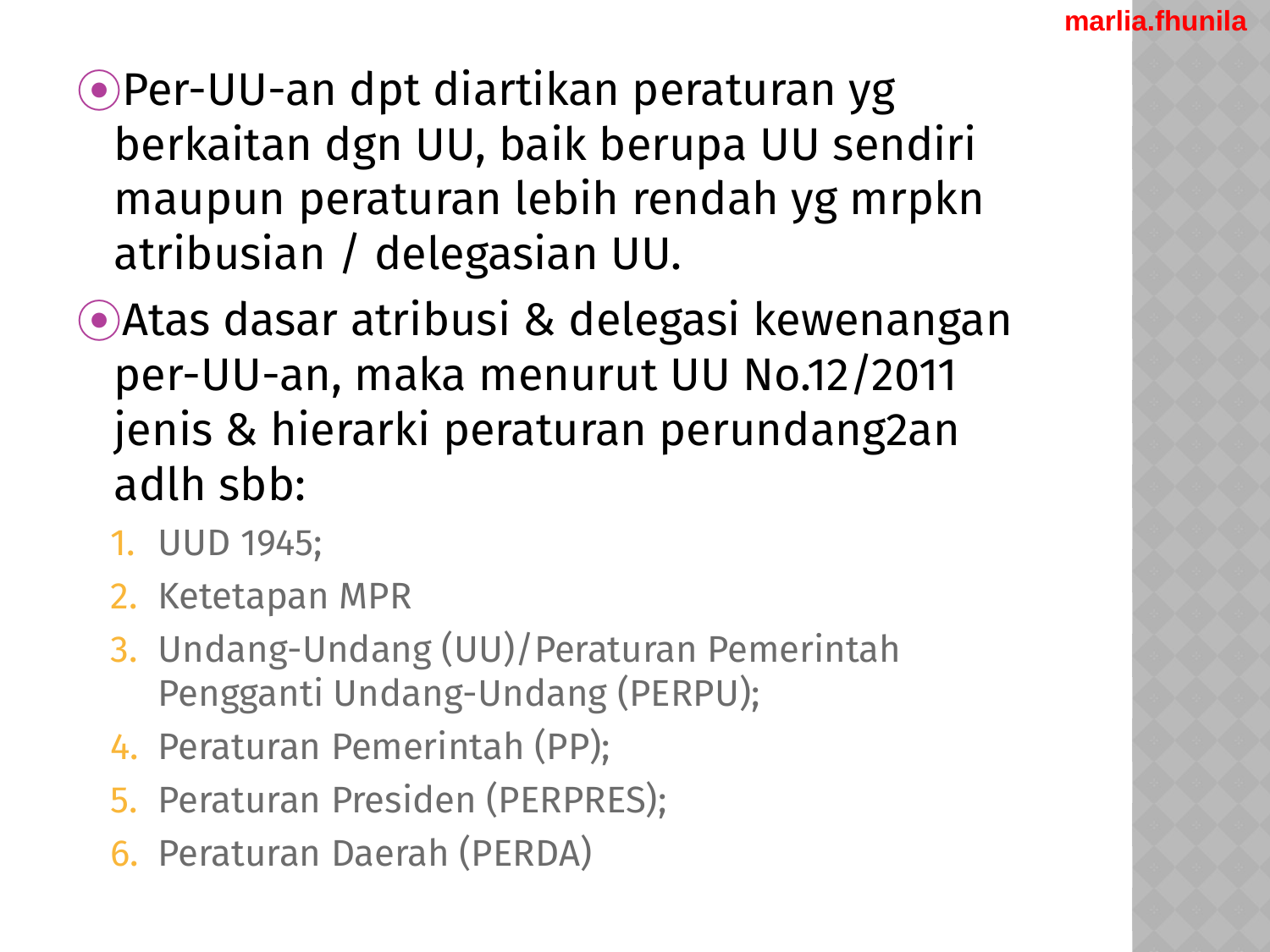

marlia.fhunila
Per-UU-an dpt diartikan peraturan yg berkaitan dgn UU, baik berupa UU sendiri maupun peraturan lebih rendah yg mrpkn atribusian / delegasian UU.
Atas dasar atribusi & delegasi kewenangan per-UU-an, maka menurut UU No.12/2011 jenis & hierarki peraturan perundang2an adlh sbb:
UUD 1945;
Ketetapan MPR
Undang-Undang (UU)/Peraturan Pemerintah Pengganti Undang-Undang (PERPU);
Peraturan Pemerintah (PP);
Peraturan Presiden (PERPRES);
Peraturan Daerah (PERDA)